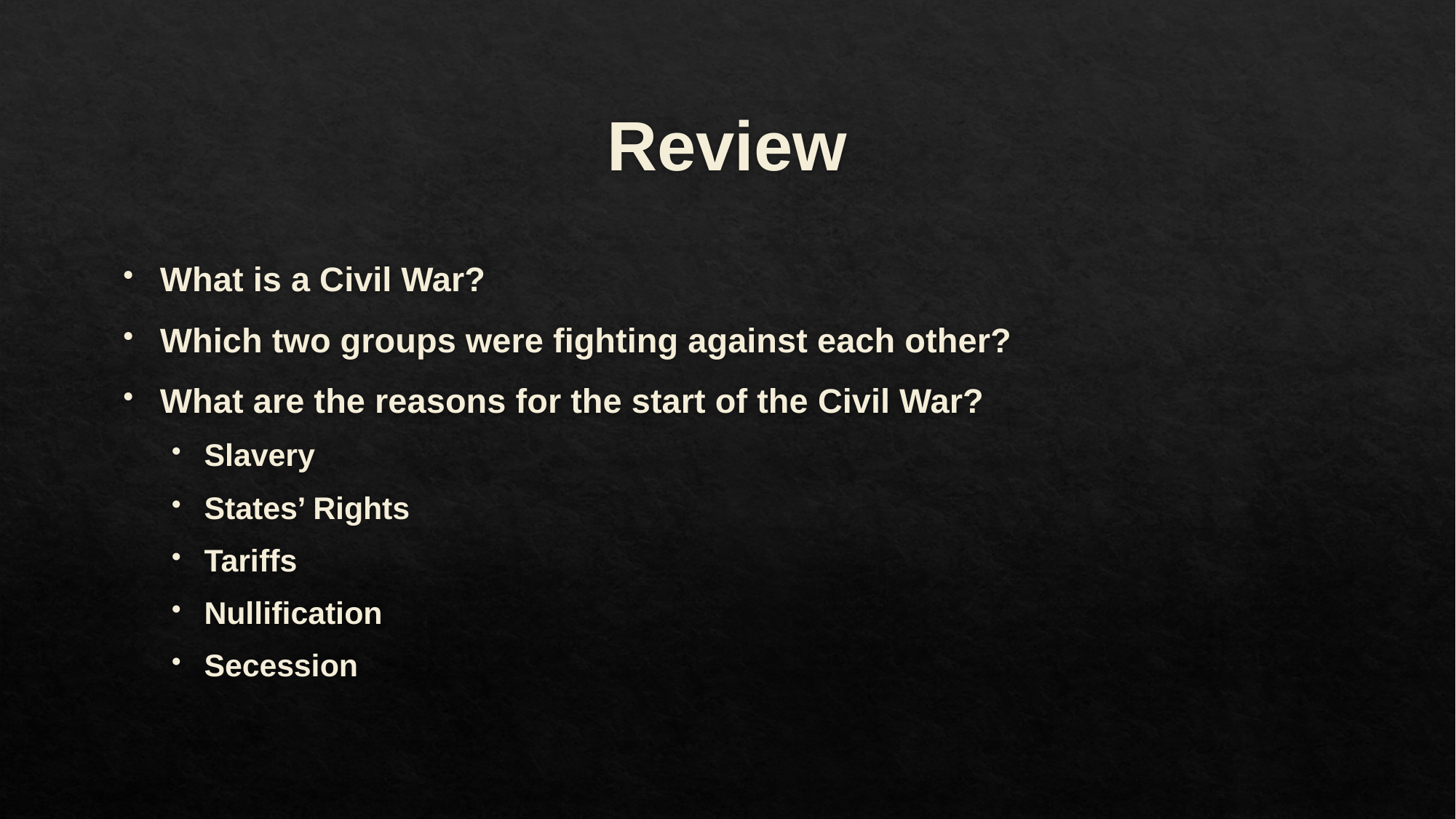

# Review
What is a Civil War?
Which two groups were fighting against each other?
What are the reasons for the start of the Civil War?
Slavery
States’ Rights
Tariffs
Nullification
Secession